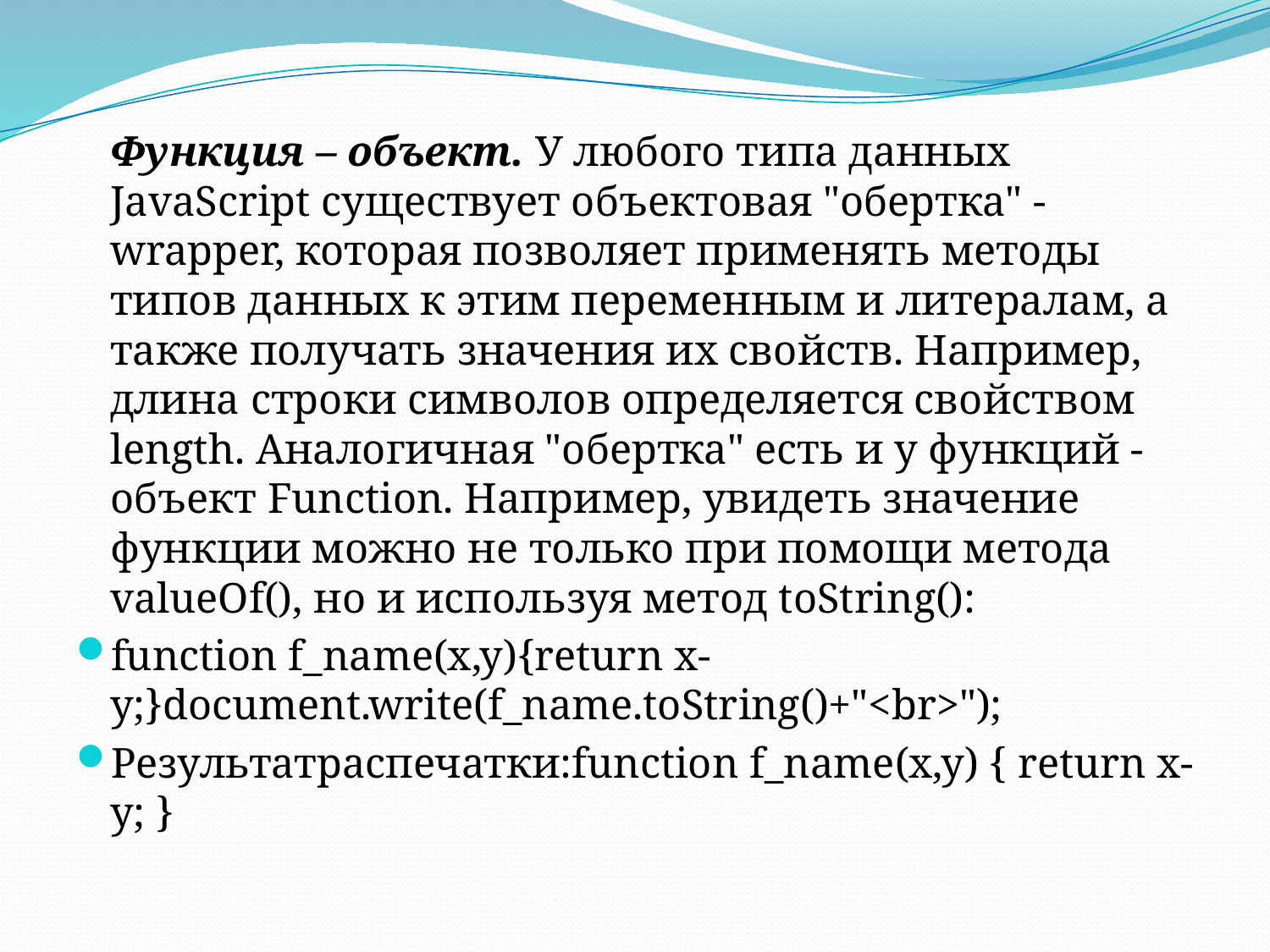

Функция – объект. У любого типа данных JavaScript существует объектовая "обертка" - wrapper, которая позволяет применять методы типов данных к этим переменным и литералам, а также получать значения их свойств. Например, длина строки символов определяется свойством length. Аналогичная "обертка" есть и у функций - объект Function. Например, увидеть значение функции можно не только при помощи метода valueOf(), но и используя метод toString():
function f_name(x,y){return x-y;}document.write(f_name.toString()+"<br>");
Результатраспечатки:function f_name(x,y) { return x-y; }